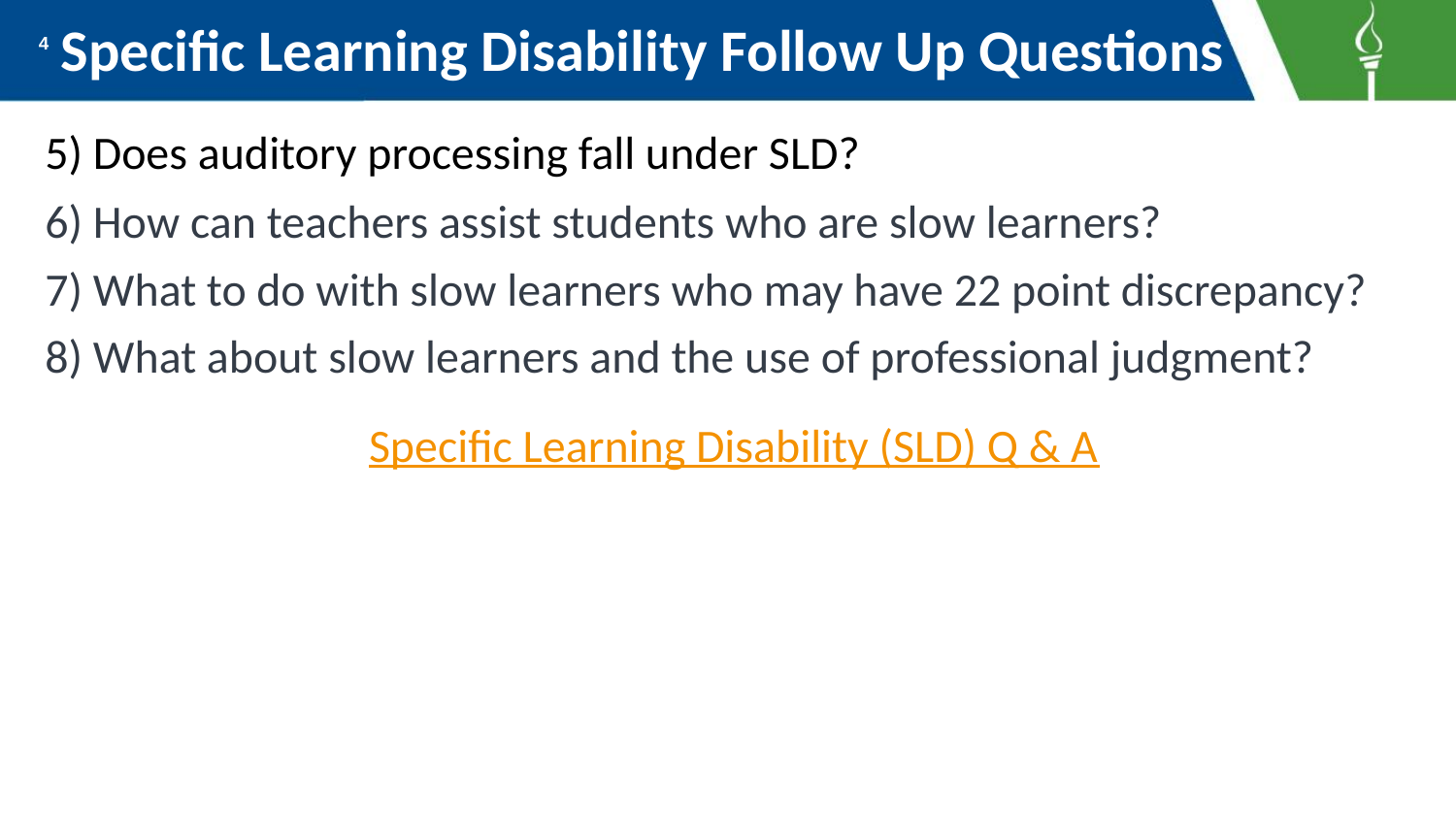

# Specific Learning Disability Follow Up Questions
4
5) Does auditory processing fall under SLD?
6) How can teachers assist students who are slow learners?
7) What to do with slow learners who may have 22 point discrepancy?
8) What about slow learners and the use of professional judgment?
Specific Learning Disability (SLD) Q & A